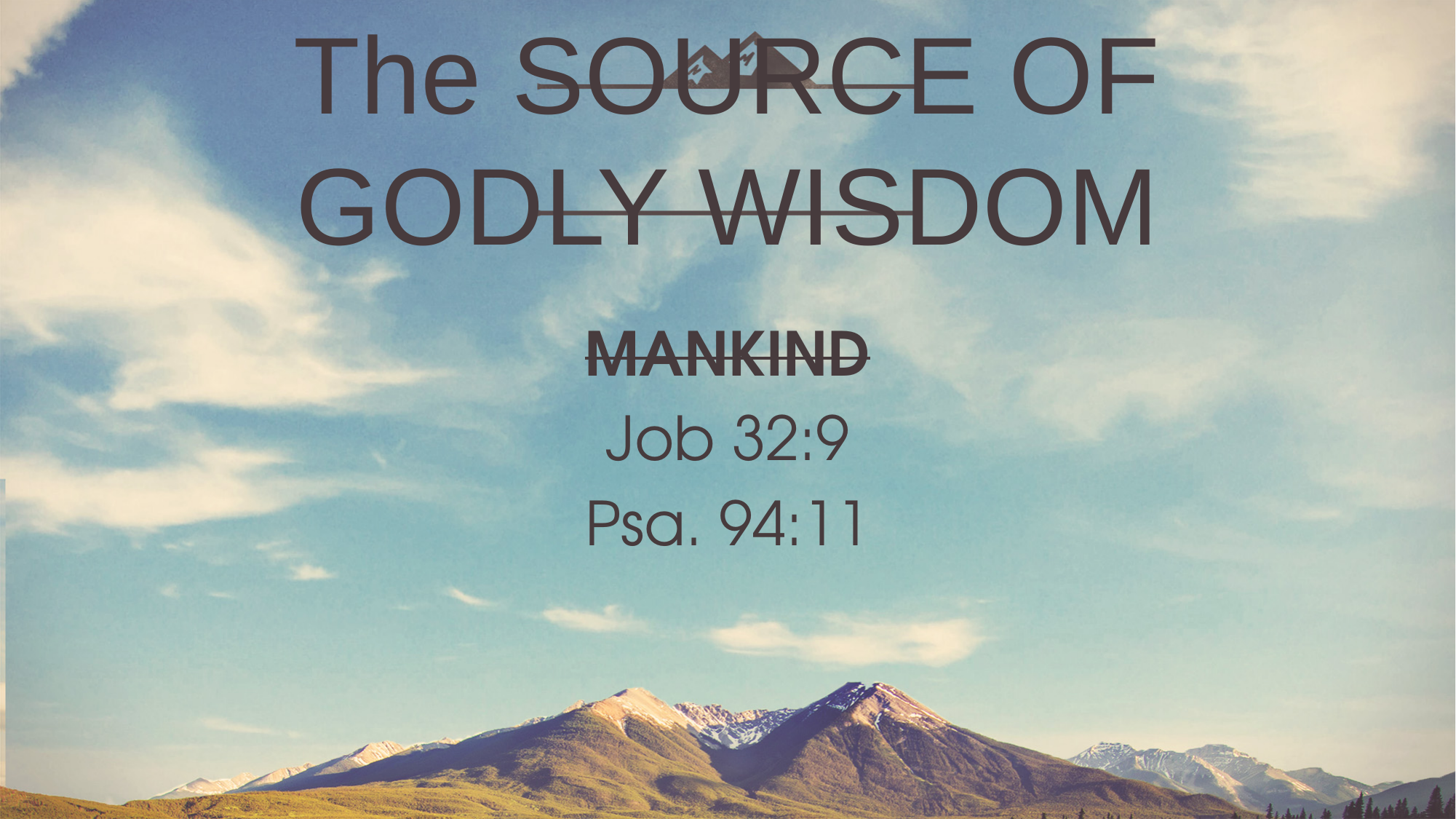

# The SOURCE OF GODLY WISDOM

MANKIND
Job 32:9
Psa. 94:11